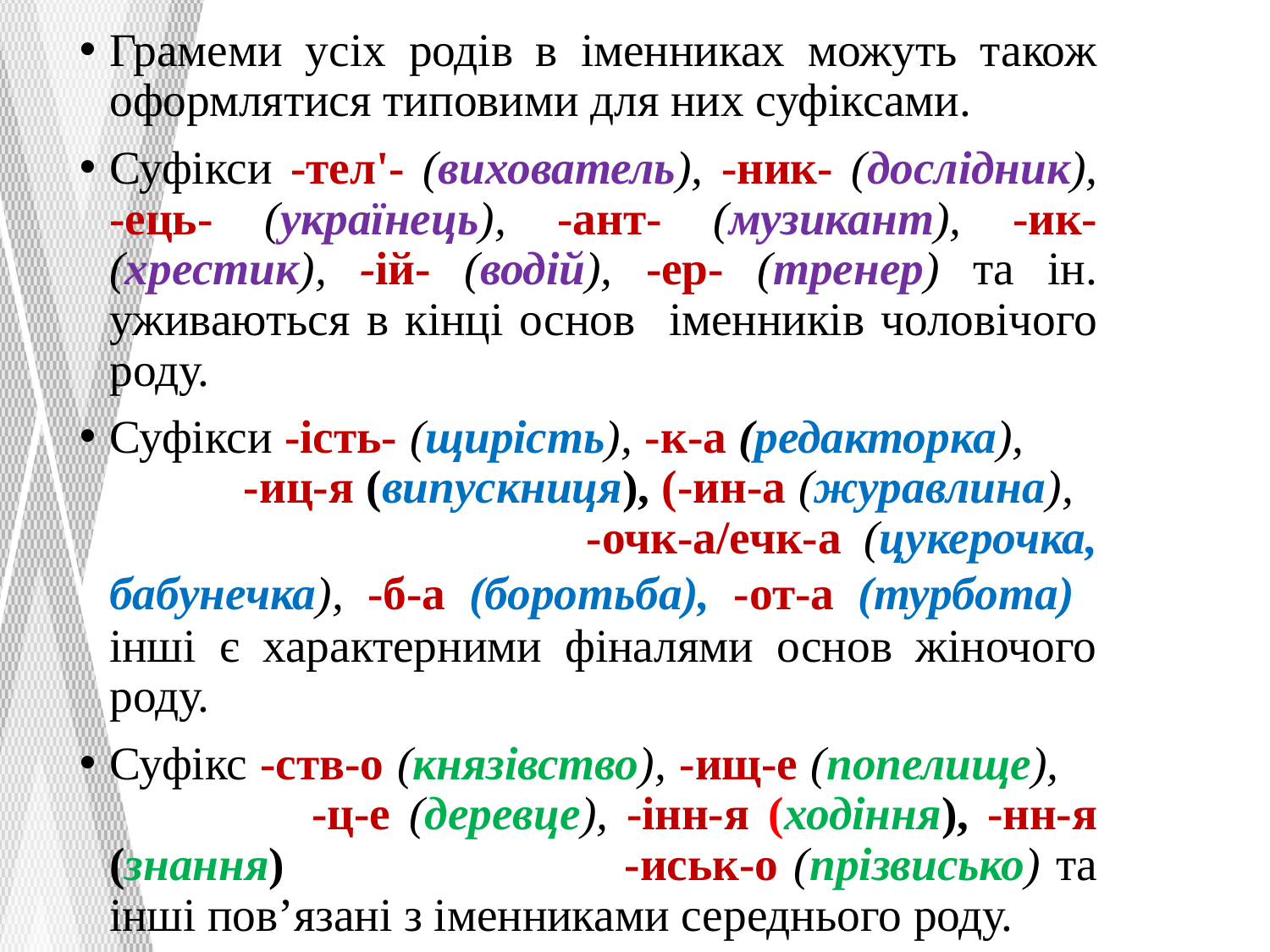

Грамеми усіх родів в іменниках можуть також оформлятися ти­повими для них суфіксами.
Суфікси -тел'- (вихователь), -ник- (дослідник), -ець- (українець), -ант- (музикант), -ик- (хрестик), -ій- (водій), -ер- (тренер) та ін. уживаються в кінці основ  імен­ників чоловічого роду.
Суфікси -ість- (щирість), -к-а (редакторка),                  -иц-я (випускниця), (-ин-а (журавлина),                         -очк-а/ечк-а (цукерочка, бабунечка), -б-а (боротьба), -от-а (турбота)  інші є характерними фіналями основ жіночого роду.
Суфікс -ств-о (князівство), -ищ-е (попелище),               -ц-е (деревце), -інн-я (ходіння), -нн-я (знання)                      -иськ-о (прізвисько) та інші пов’язані з іменниками середнього роду.